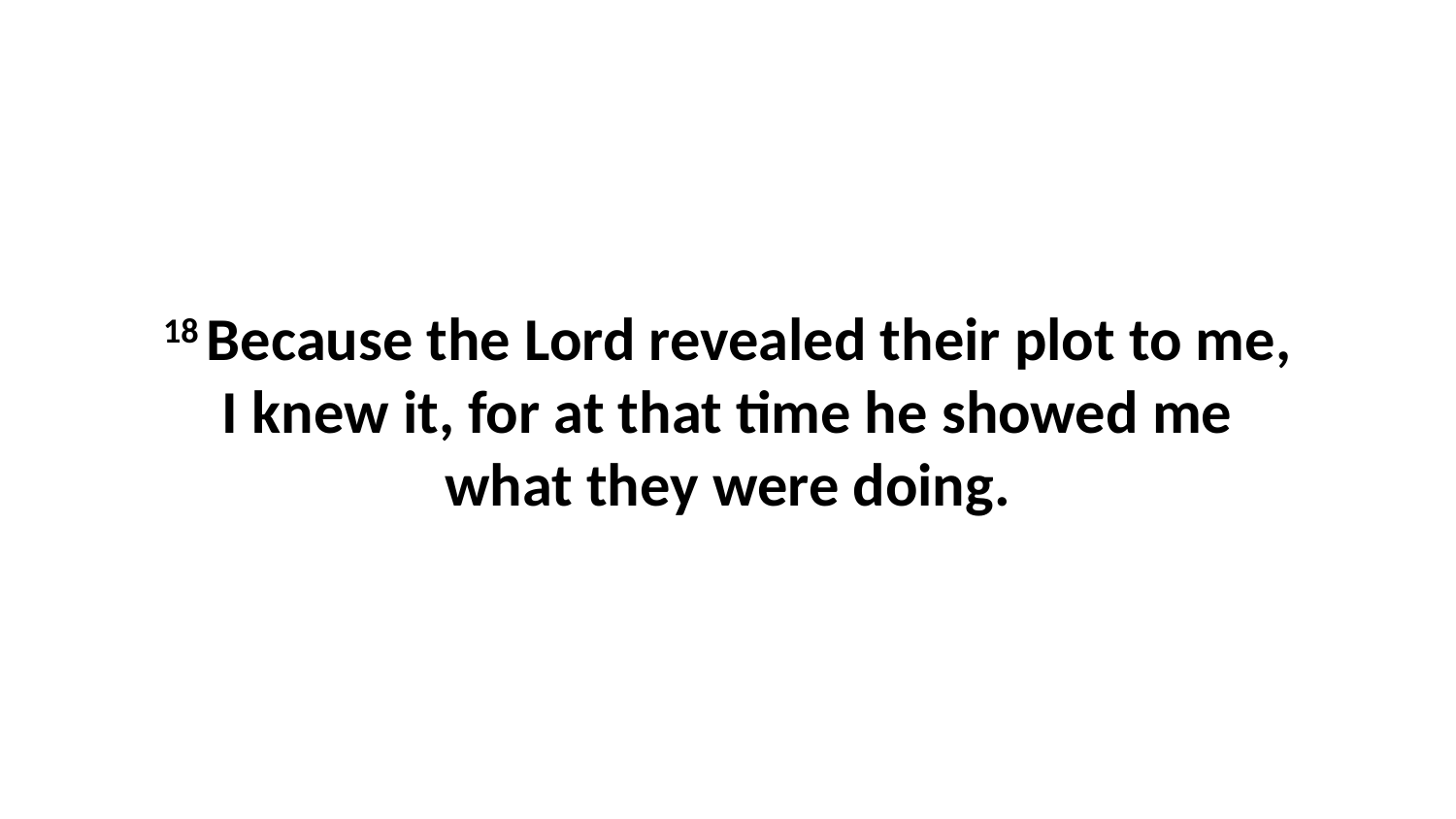

18 Because the Lord revealed their plot to me, I knew it, for at that time he showed me what they were doing.